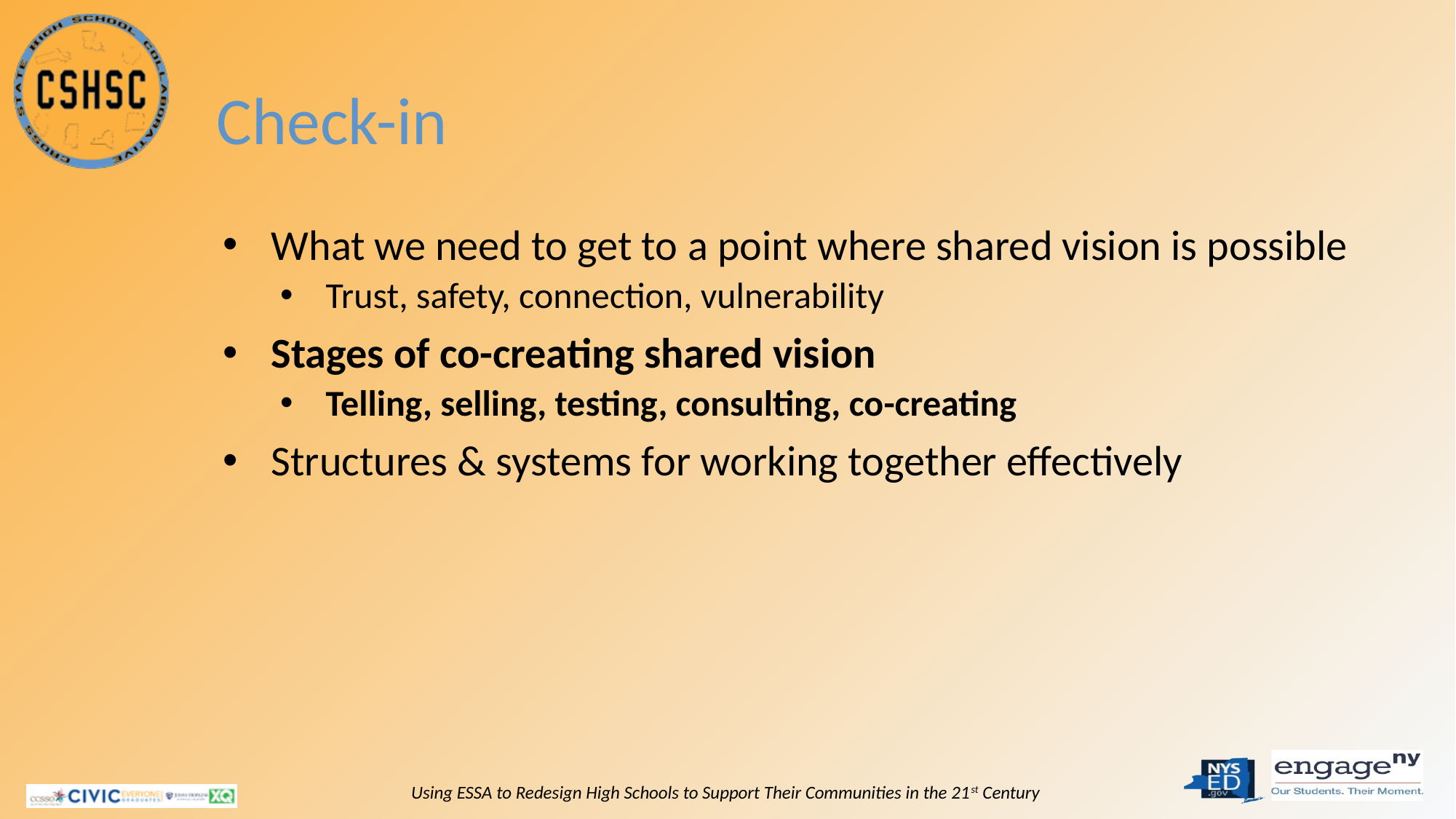

# Check-in
What we need to get to a point where shared vision is possible
Trust, safety, connection, vulnerability
Stages of co-creating shared vision
Telling, selling, testing, consulting, co-creating
Structures & systems for working together effectively